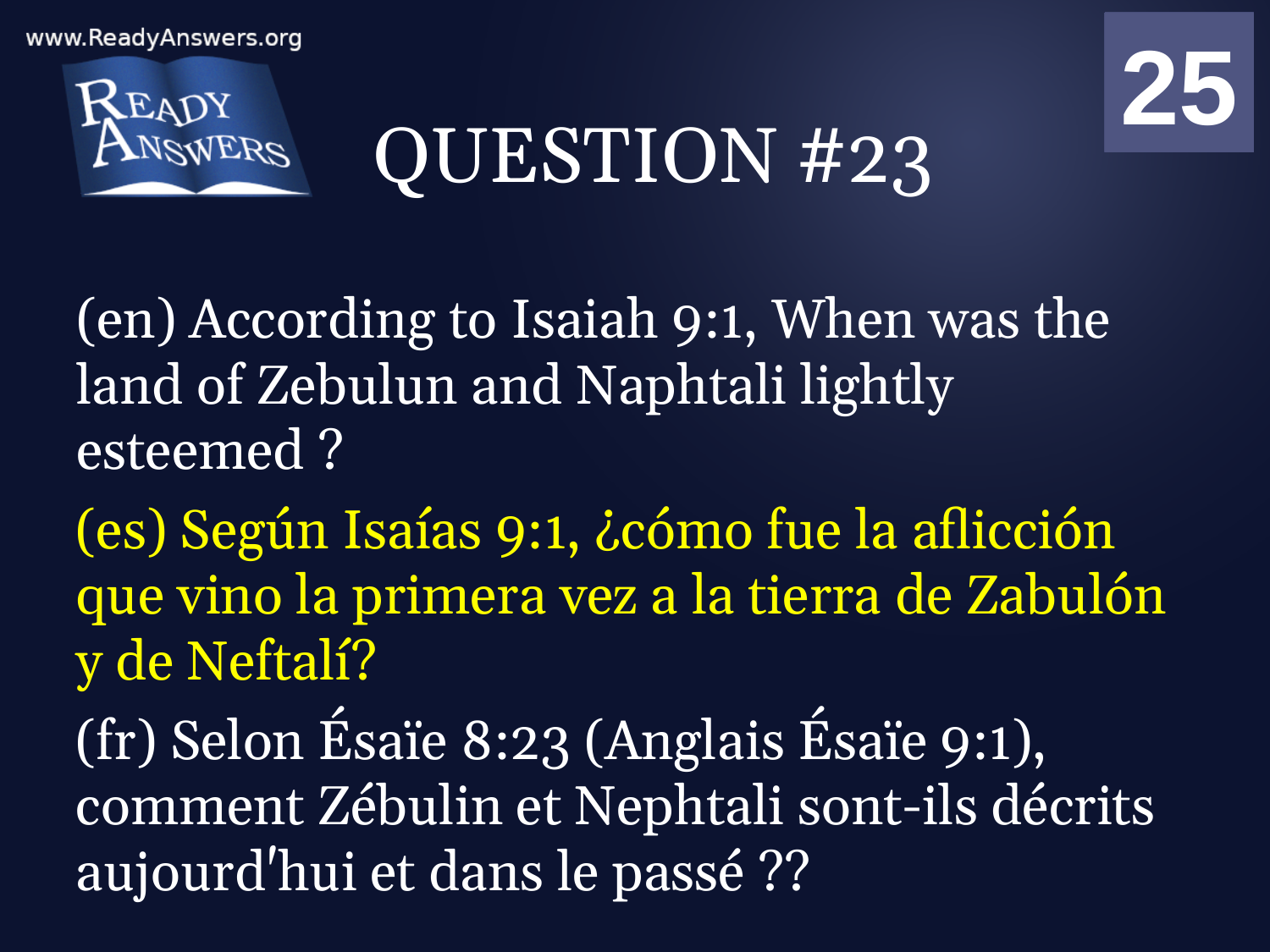

01
02
03
04
05
06
07
08
09
10
11
12
13
14
15
16
17
18
19
20
21
22
23
24
25
00
# QUESTION #23
(en) According to Isaiah 9:1, When was the land of Zebulun and Naphtali lightly esteemed ?
(es) Según Isaías 9:1, ¿cómo fue la aflicción que vino la primera vez a la tierra de Zabulón y de Neftalí?
(fr) Selon Ésaïe 8:23 (Anglais Ésaïe 9:1), comment Zébulin et Nephtali sont-ils décrits aujourd'hui et dans le passé ??